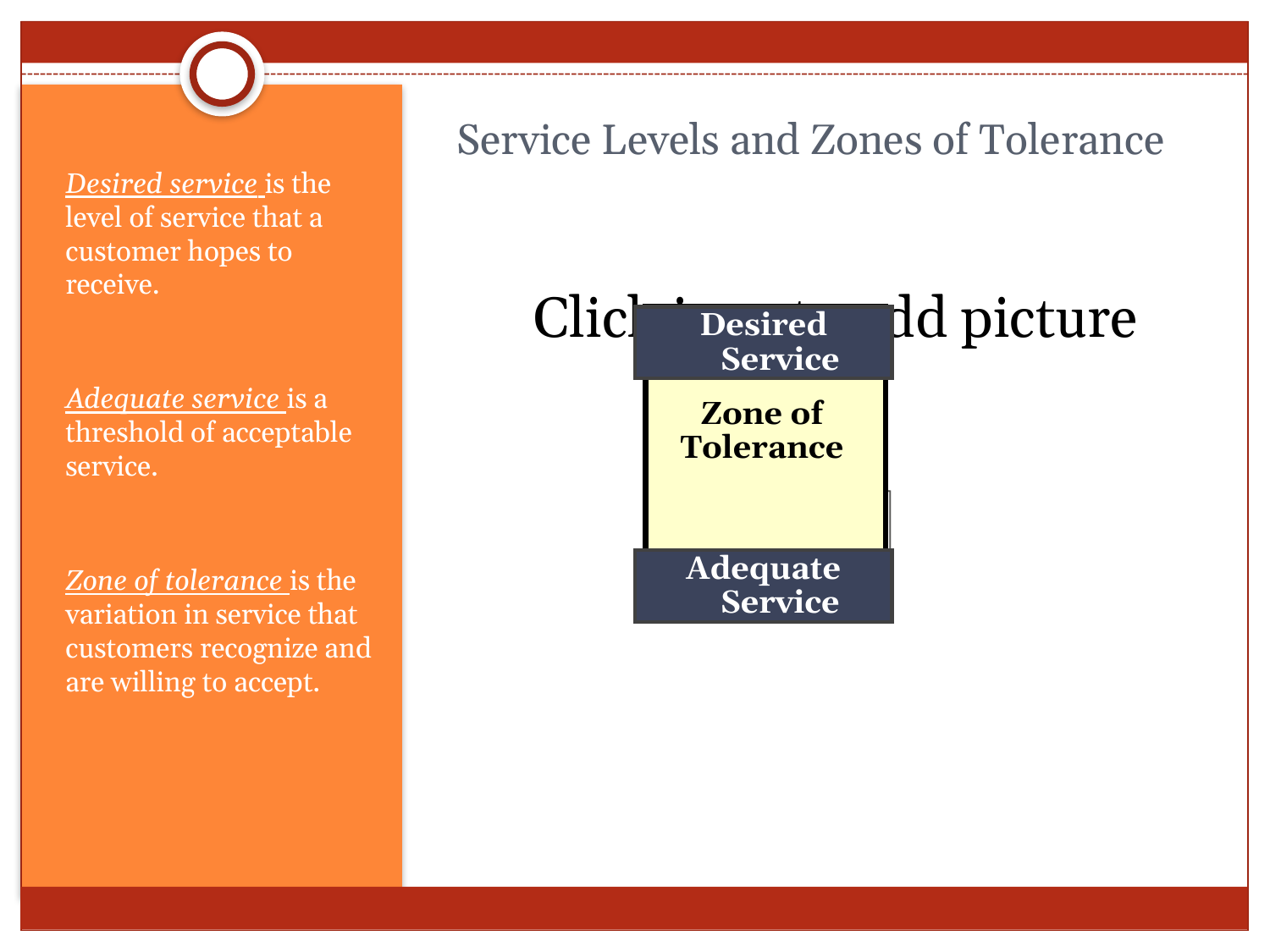

# Service Levels and Zones of Tolerance
Desired service is the level of service that a customer hopes to receive.

Adequate service is a threshold of acceptable service.

Zone of tolerance is the variation in service that customers recognize and are willing to accept.

Desired Service

Zone of
Tolerance
Adequate Service